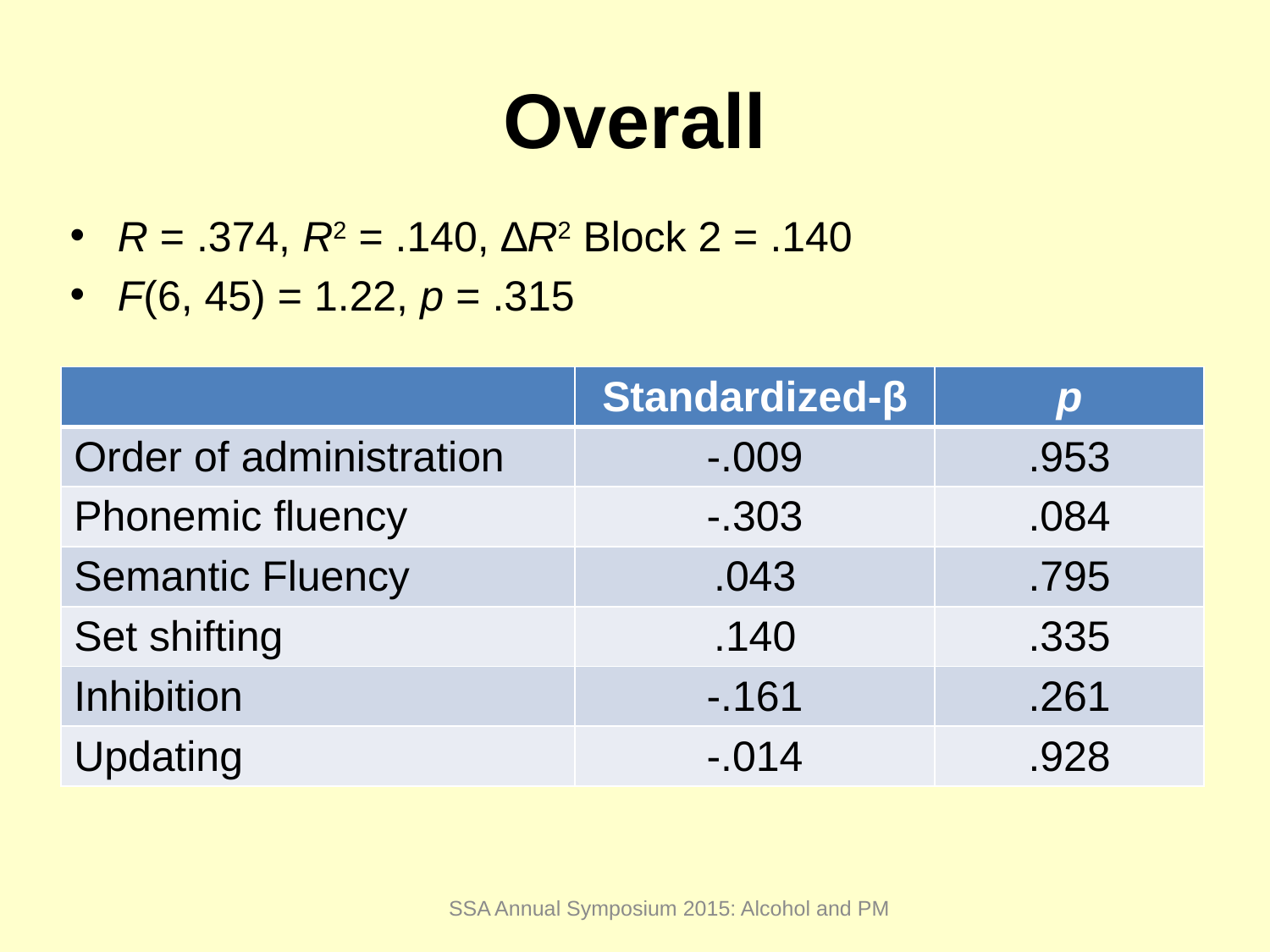

# Overall
R = .374, R2 = .140, ∆R2 Block 2 = .140
F(6, 45) = 1.22, p = .315
|  | Standardized-β | p |
| --- | --- | --- |
| Order of administration | -.009 | .953 |
| Phonemic fluency | -.303 | .084 |
| Semantic Fluency | .043 | .795 |
| Set shifting | .140 | .335 |
| Inhibition | -.161 | .261 |
| Updating | -.014 | .928 |

SSA Annual Symposium 2015: Alcohol and PM